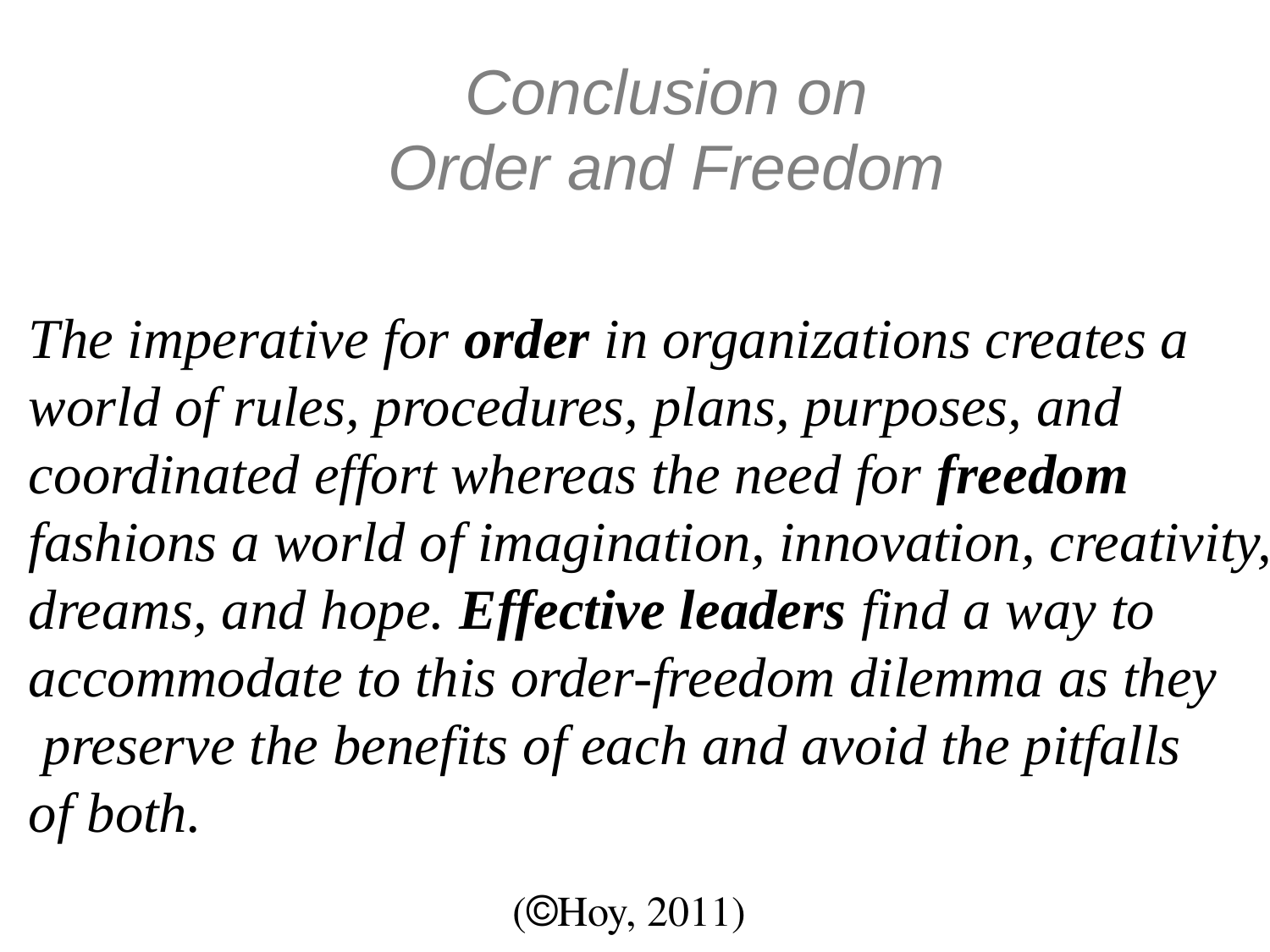

# Conclusion on Order and Freedom
The imperative for order in organizations creates a
world of rules, procedures, plans, purposes, and
coordinated effort whereas the need for freedom
fashions a world of imagination, innovation, creativity,
dreams, and hope. Effective leaders find a way to
accommodate to this order-freedom dilemma as they
 preserve the benefits of each and avoid the pitfalls
of both.
(©Hoy, 2011)